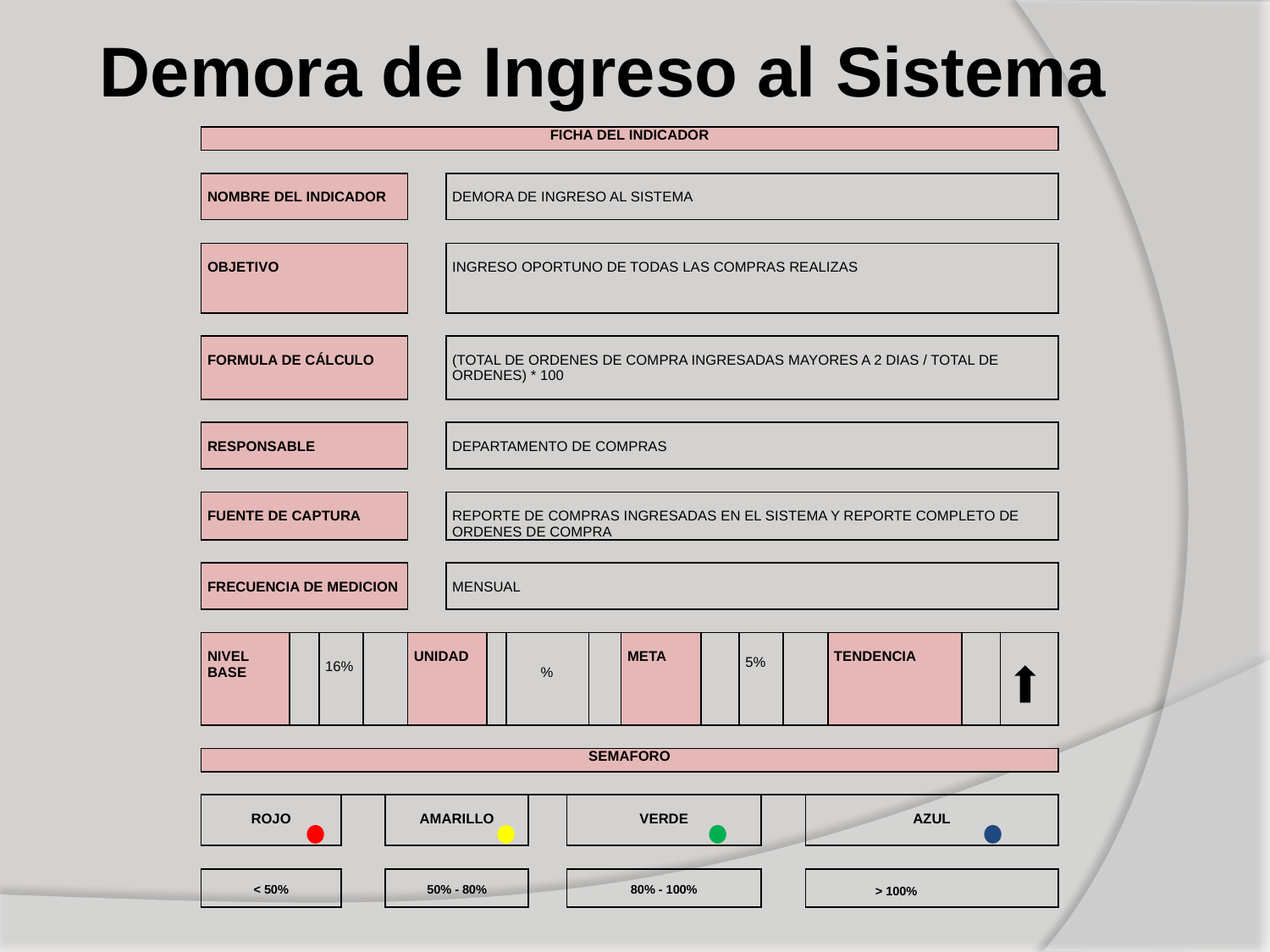

# Demora de Ingreso al Sistema
| FICHA DEL INDICADOR |  |  |  |  |  |  |  |  |  |  |  |  |  |  |  |  |  |  |  |  |  |
| --- | --- | --- | --- | --- | --- | --- | --- | --- | --- | --- | --- | --- | --- | --- | --- | --- | --- | --- | --- | --- | --- |
|  |  |  |  |  |  |  |  |  |  |  |  |  |  |  |  |  |  |  |  |  |  |
| NOMBRE DEL INDICADOR |  |  |  |  |  |  | DEMORA DE INGRESO AL SISTEMA |  |  |  |  |  |  |  |  |  |  |  |  |  |  |
|  |  |  |  |  |  |  |  |  |  |  |  |  |  |  |  |  |  |  |  |  |  |
| OBJETIVO |  |  |  |  |  |  | INGRESO OPORTUNO DE TODAS LAS COMPRAS REALIZAS |  |  |  |  |  |  |  |  |  |  |  |  |  |  |
|  |  |  |  |  |  |  |  |  |  |  |  |  |  |  |  |  |  |  |  |  |  |
| FORMULA DE CÁLCULO |  |  |  |  |  |  | (TOTAL DE ORDENES DE COMPRA INGRESADAS MAYORES A 2 DIAS / TOTAL DE ORDENES) \* 100 |  |  |  |  |  |  |  |  |  |  |  |  |  |  |
|  |  |  |  |  |  |  |  |  |  |  |  |  |  |  |  |  |  |  |  |  |  |
| RESPONSABLE |  |  |  |  |  |  | DEPARTAMENTO DE COMPRAS |  |  |  |  |  |  |  |  |  |  |  |  |  |  |
|  |  |  |  |  |  |  |  |  |  |  |  |  |  |  |  |  |  |  |  |  |  |
| FUENTE DE CAPTURA |  |  |  |  |  |  | REPORTE DE COMPRAS INGRESADAS EN EL SISTEMA Y REPORTE COMPLETO DE ORDENES DE COMPRA |  |  |  |  |  |  |  |  |  |  |  |  |  |  |
|  |  |  |  |  |  |  |  |  |  |  |  |  |  |  |  |  |  |  |  |  |  |
| FRECUENCIA DE MEDICION |  |  |  |  |  |  | MENSUAL |  |  |  |  |  |  |  |  |  |  |  |  |  |  |
|  |  |  |  |  |  |  |  |  |  |  |  |  |  |  |  |  |  |  |  |  |  |
| NIVEL BASE |  | 16% |  |  |  | UNIDAD |  |  | % |  |  |  | META |  | 5% |  |  |  | TENDENCIA |  |  |
|  |  |  |  |  |  |  |  |  |  |  |  |  |  |  |  |  |  |  |  |  |  |
| SEMAFORO |  |  |  |  |  |  |  |  |  |  |  |  |  |  |  |  |  |  |  |  |  |
|  |  |  |  |  |  |  |  |  |  |  |  |  |  |  |  |  |  |  |  |  |  |
| ROJO |  |  |  |  | AMARILLO |  |  |  |  |  | VERDE |  |  |  |  |  |  | AZUL |  |  |  |
|  |  |  |  |  |  |  |  |  |  |  |  |  |  |  |  |  |  |  |  |  |  |
| < 50% |  |  |  |  | 50% - 80% |  |  |  |  |  | 80% - 100% |  |  |  |  |  |  | > 100% |  |  |  |